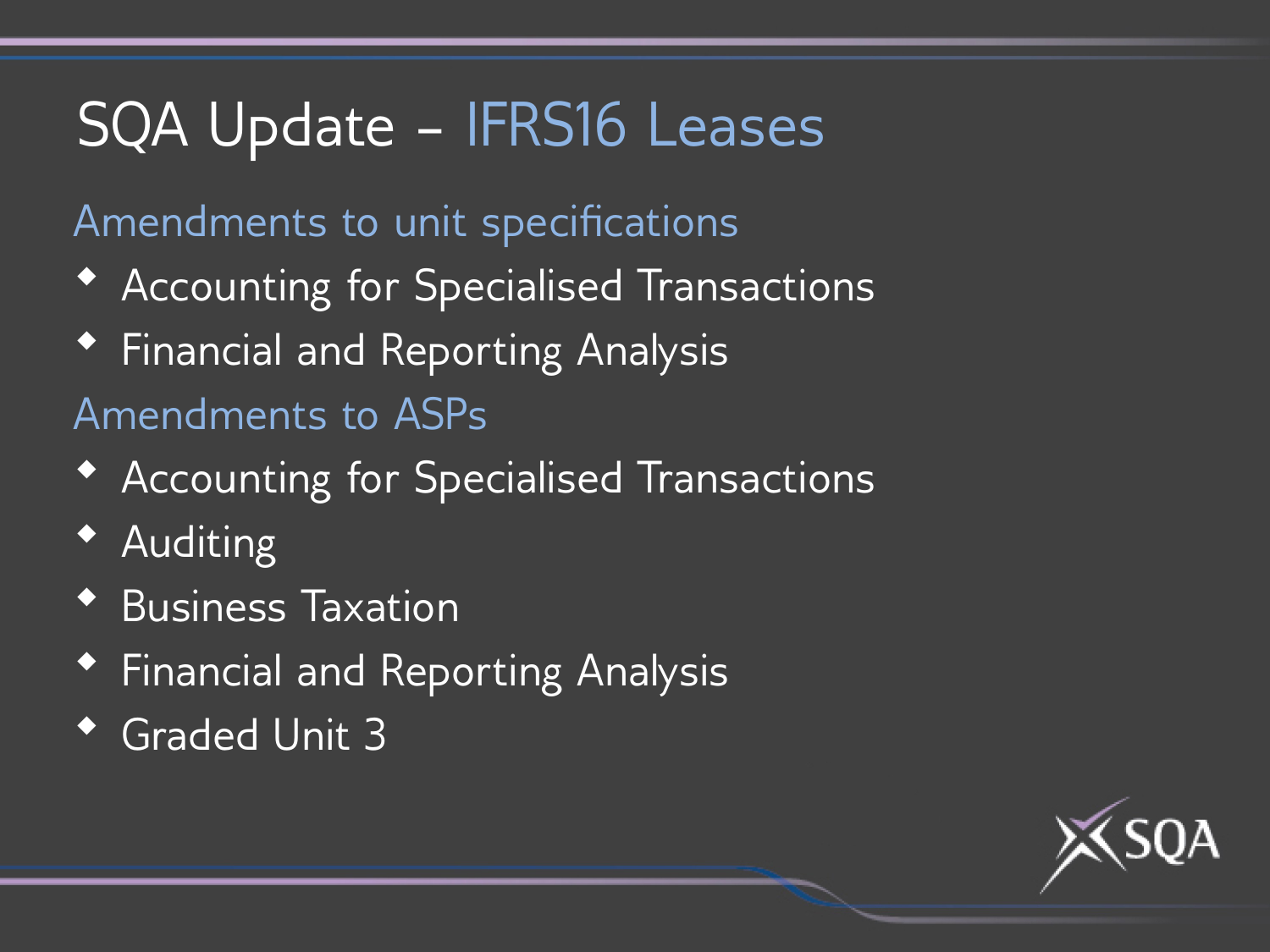

SQA Update – IFRS16 Leases
Amendments to unit specifications
Accounting for Specialised Transactions
Financial and Reporting Analysis
Amendments to ASPs
Accounting for Specialised Transactions
Auditing
Business Taxation
Financial and Reporting Analysis
Graded Unit 3